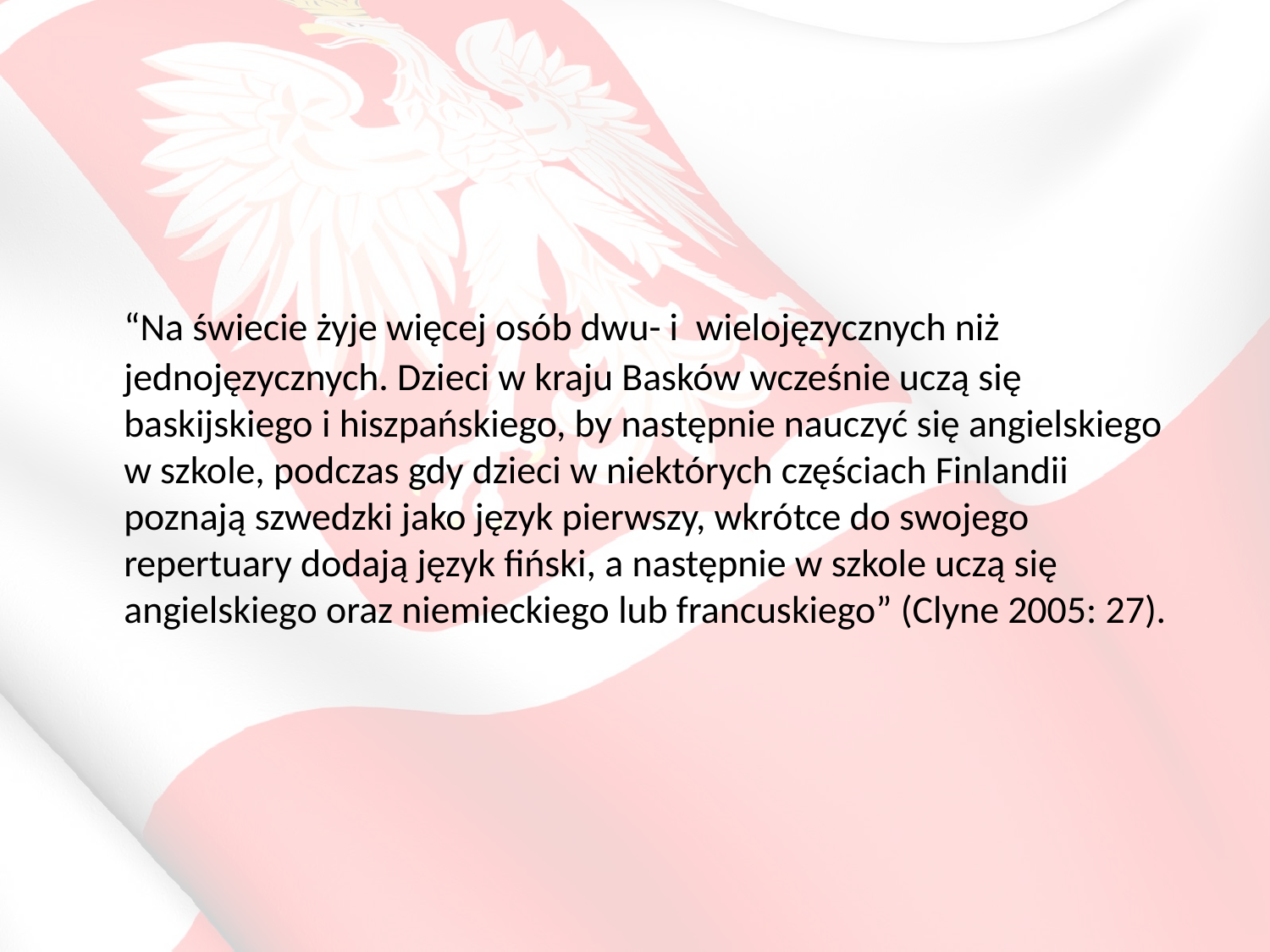

#
	“Na świecie żyje więcej osób dwu- i  wielojęzycznych niż jednojęzycznych. Dzieci w kraju Basków wcześnie uczą się baskijskiego i hiszpańskiego, by następnie nauczyć się angielskiego w szkole, podczas gdy dzieci w niektórych częściach Finlandii poznają szwedzki jako język pierwszy, wkrótce do swojego repertuary dodają język fiński, a następnie w szkole uczą się angielskiego oraz niemieckiego lub francuskiego” (Clyne 2005: 27).